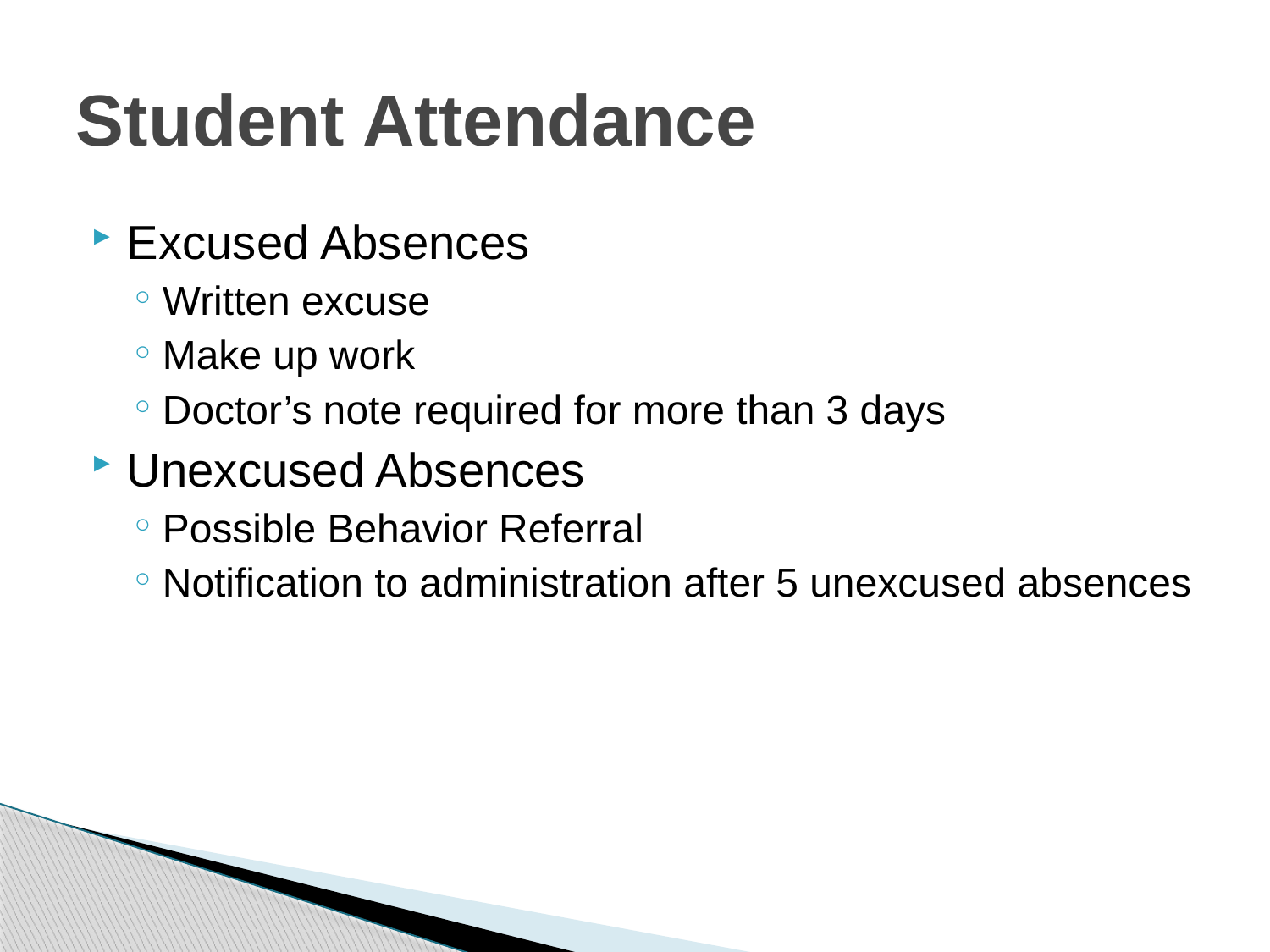

# Student Attendance
Excused Absences
Written excuse
Make up work
Doctor’s note required for more than 3 days
Unexcused Absences
Possible Behavior Referral
Notification to administration after 5 unexcused absences